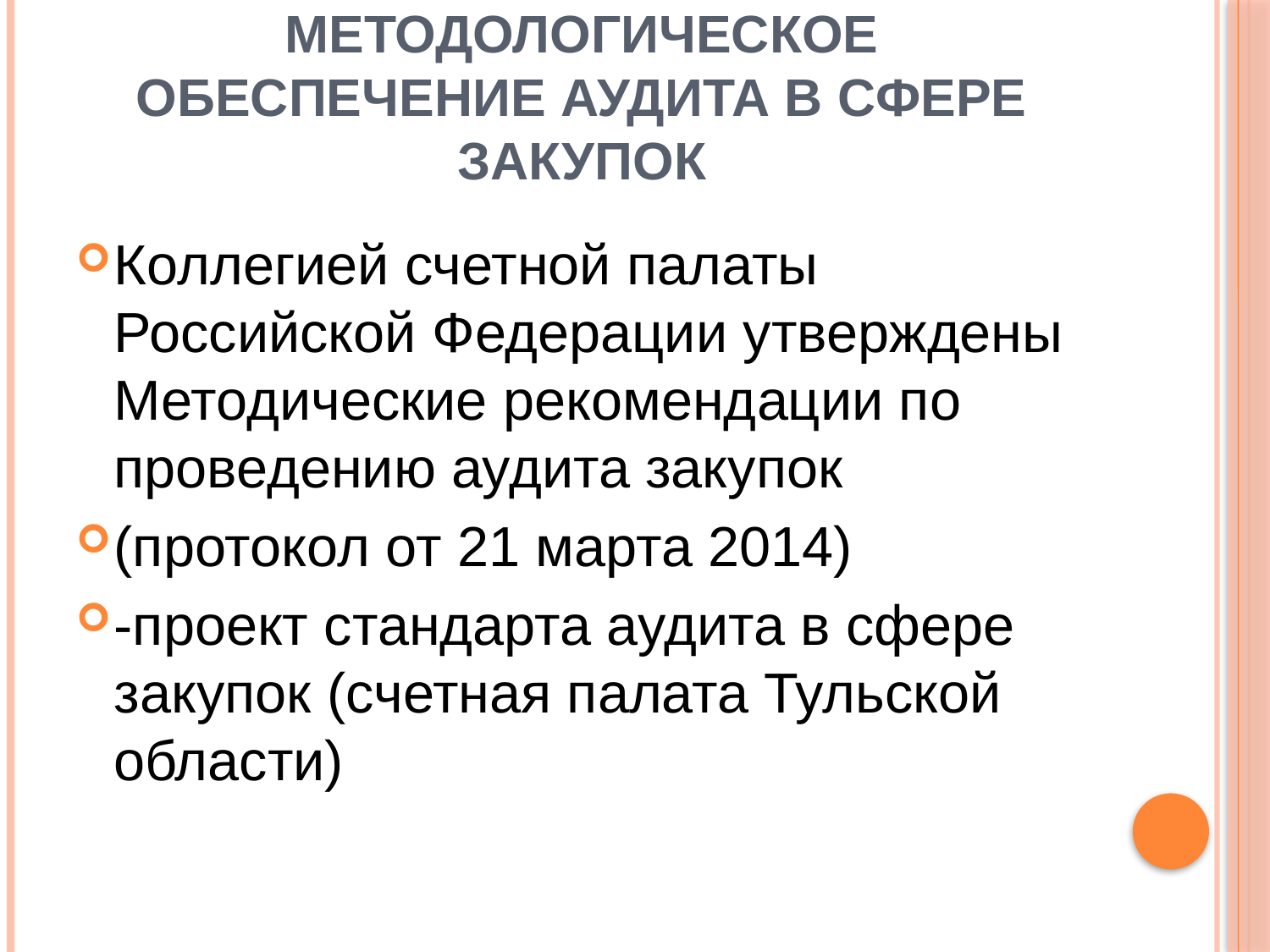

# Методологическое обеспечение аудита в сфере закупок
Коллегией счетной палаты Российской Федерации утверждены Методические рекомендации по проведению аудита закупок
(протокол от 21 марта 2014)
-проект стандарта аудита в сфере закупок (счетная палата Тульской области)